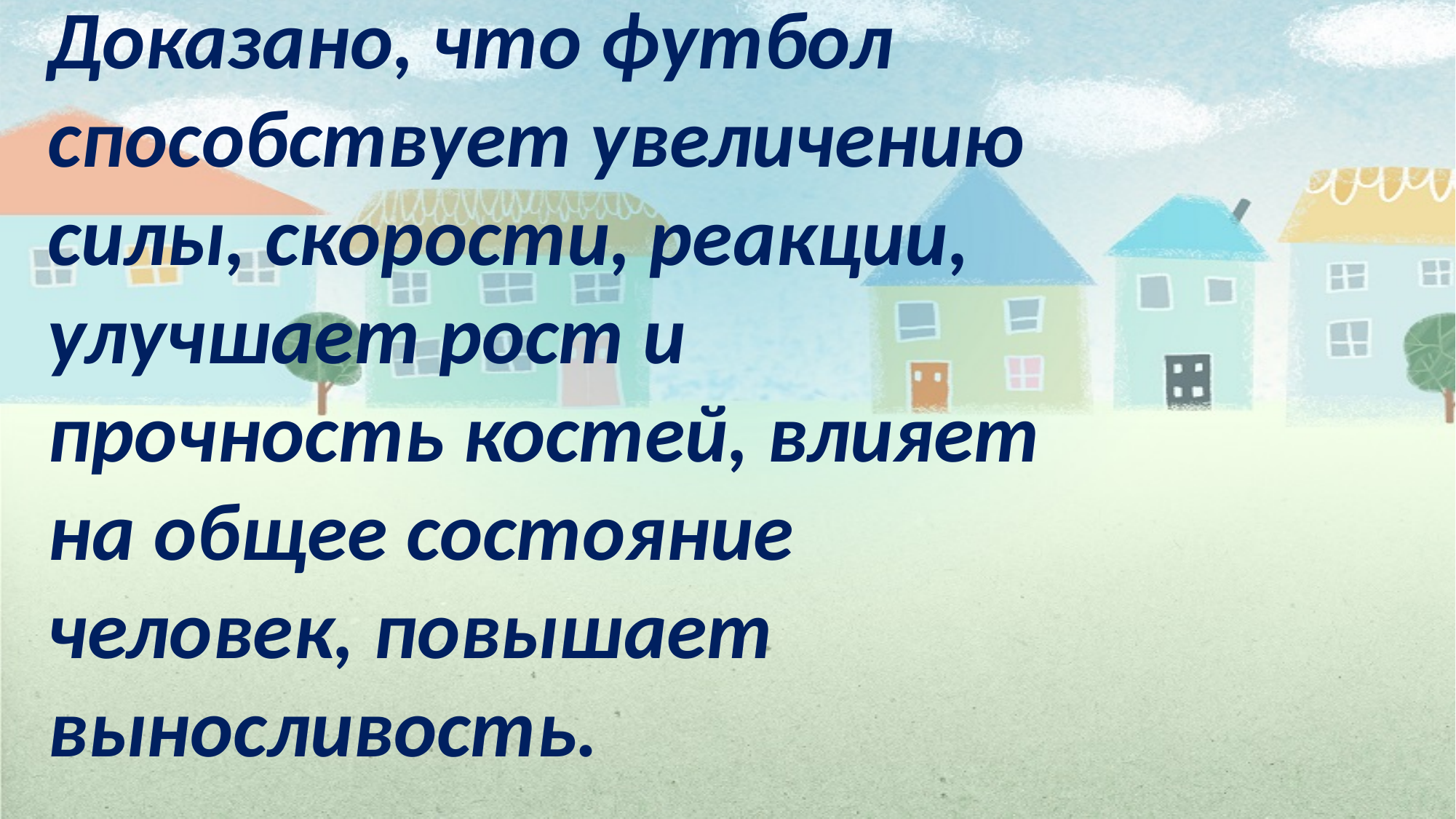

Доказано, что футбол способствует увеличению силы, скорости, реакции, улучшает рост и прочность костей, влияет на общее состояние человек, повышает выносливость.